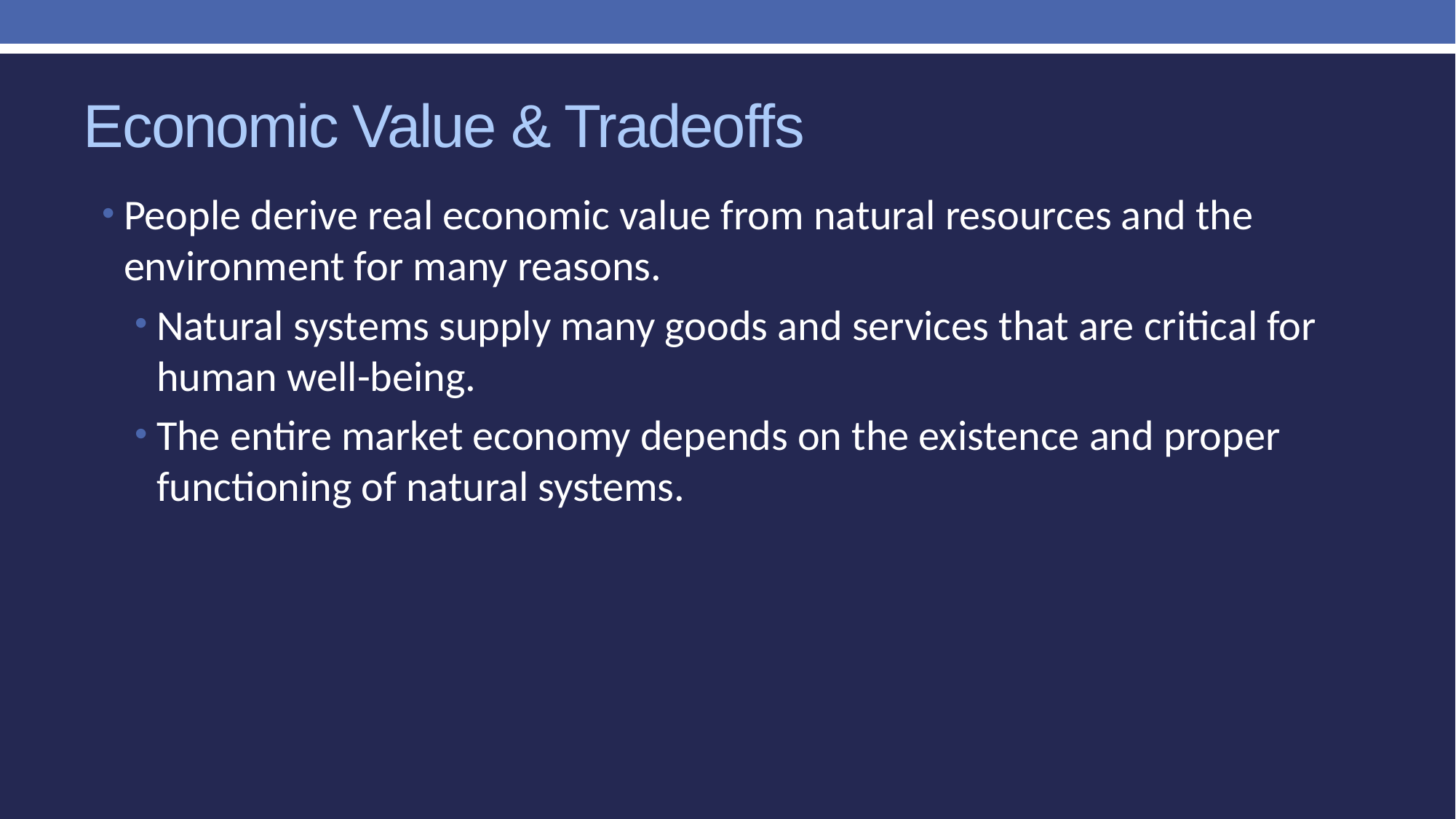

# Economic Value & Tradeoffs
People derive real economic value from natural resources and the environment for many reasons.
Natural systems supply many goods and services that are critical for human well-being.
The entire market economy depends on the existence and proper functioning of natural systems.